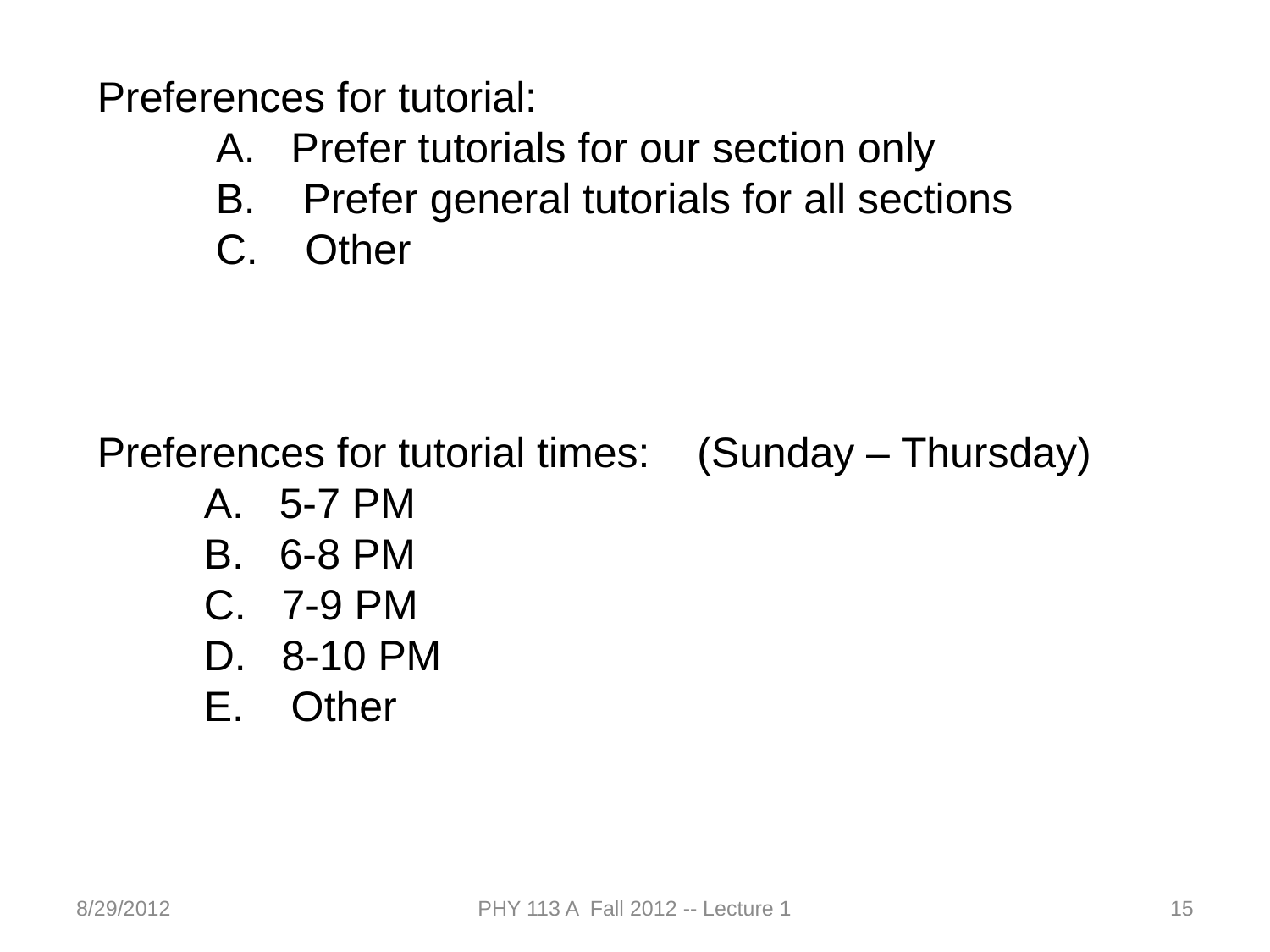

Preferences for tutorial:
          A.   Prefer tutorials for our section only
          B.    Prefer general tutorials for all sections
          C.    Other

Preferences for tutorial times:    (Sunday – Thursday)
         A.   5-7 PM
         B.   6-8 PM
         C.   7-9 PM
         D.   8-10 PM
         E.    Other
8/29/2012
PHY 113 A  Fall 2012 -- Lecture 1
15